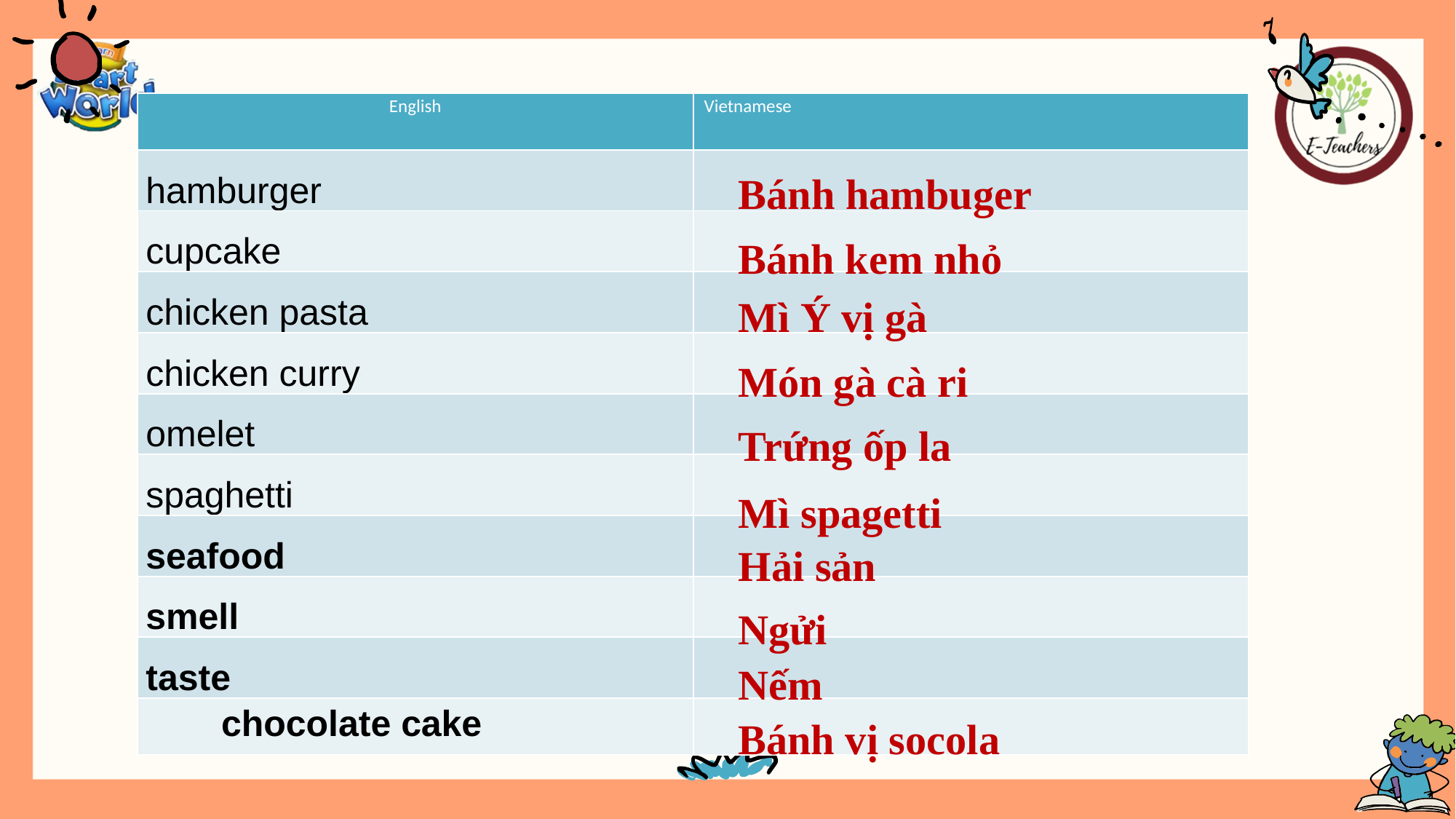

| English | Vietnamese |
| --- | --- |
| hamburger |  |
| cupcake |  |
| chicken pasta |  |
| chicken curry |  |
| omelet |  |
| spaghetti |  |
| seafood |  |
| smell |  |
| taste |  |
| chocolate cake |  |
Bánh hambuger
Bánh kem nhỏ
Mì Ý vị gà
Món gà cà ri
Trứng ốp la
Mì spagetti
Hải sản
Ngửi
Nếm
Bánh vị socola